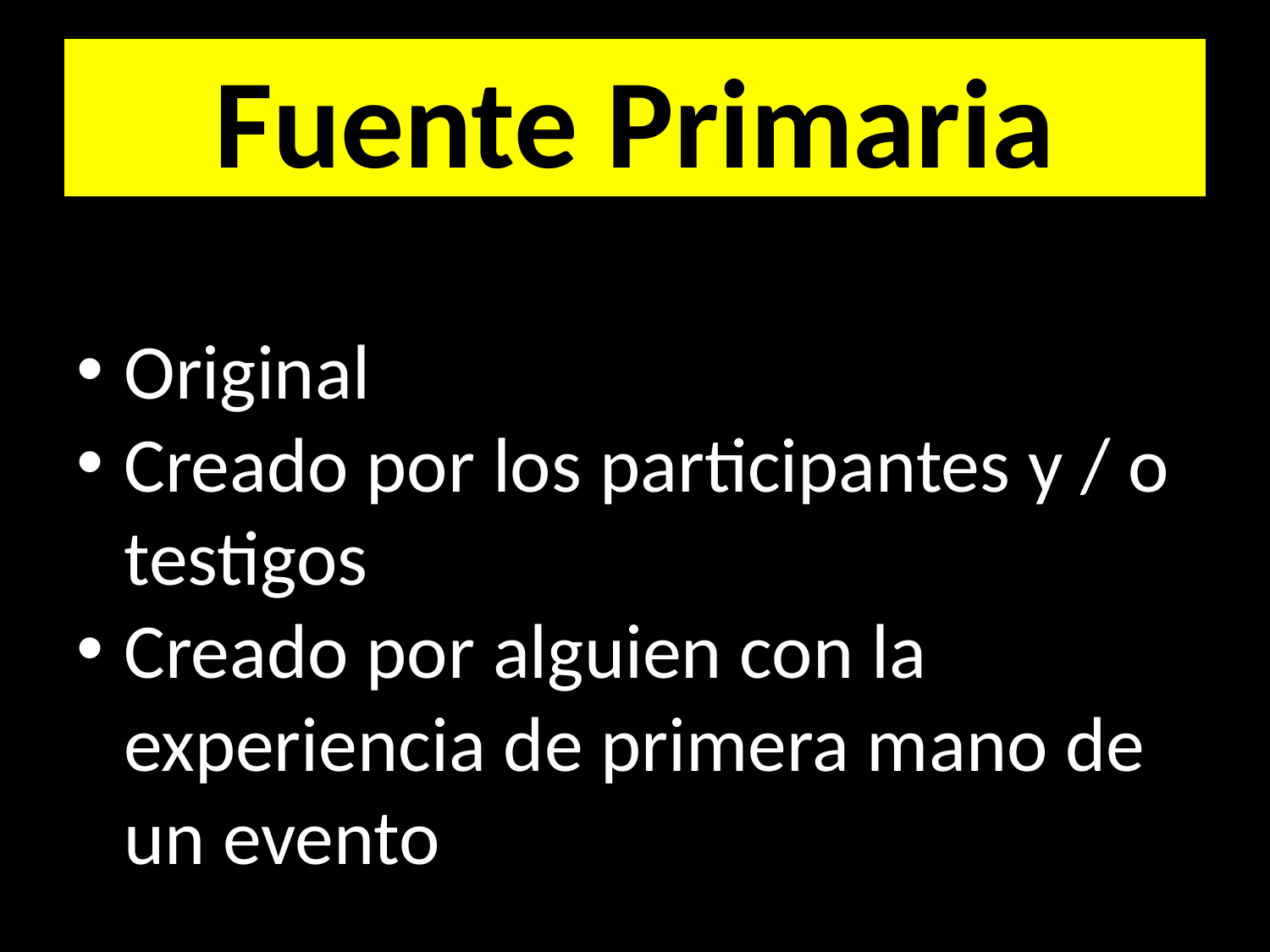

# Fuente Primaria

Original
Creado por los participantes y / o testigos
Creado por alguien con la experiencia de primera mano de un evento